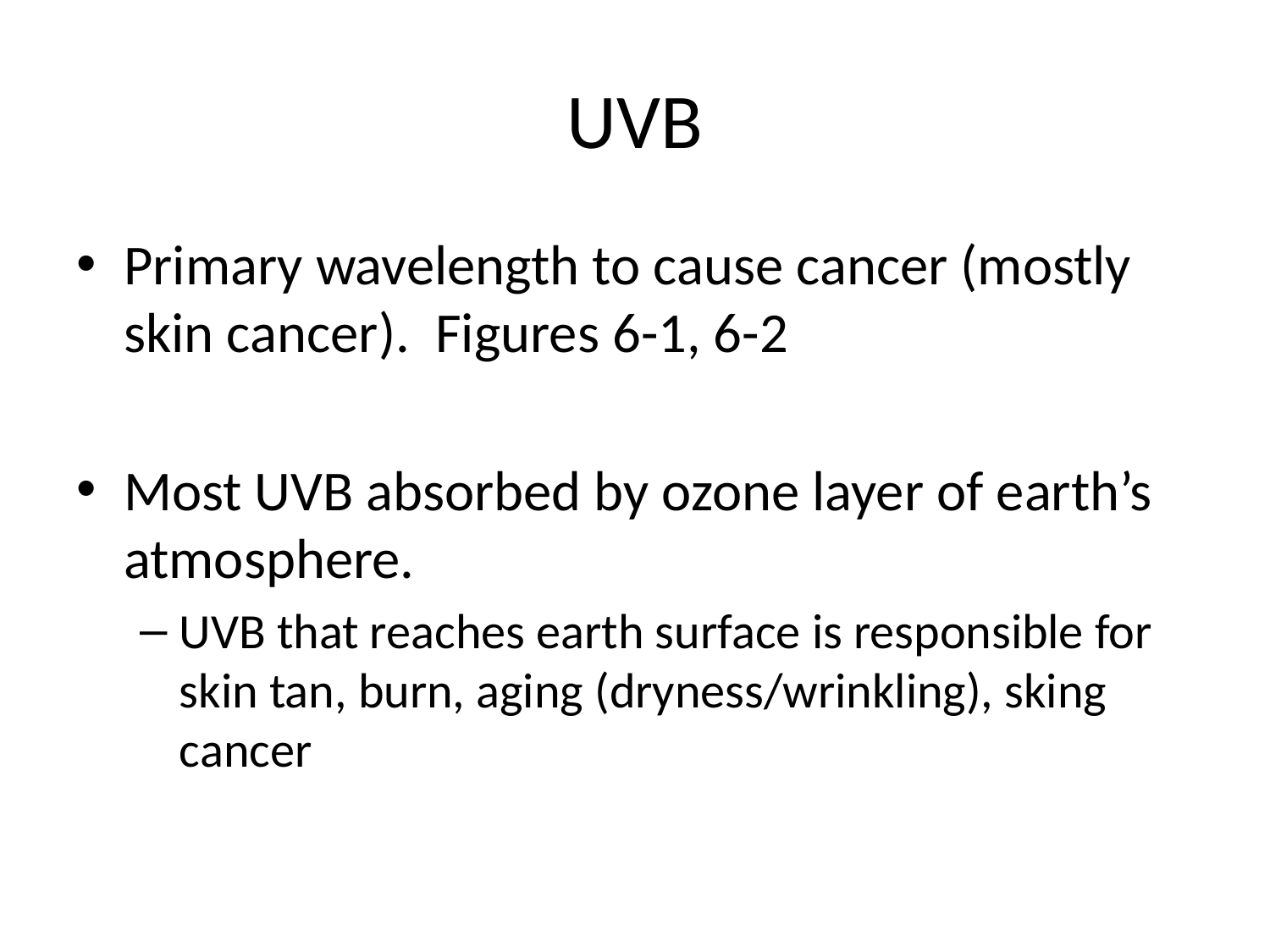

# UVB
Primary wavelength to cause cancer (mostly skin cancer).  Figures 6-1, 6-2

Most UVB absorbed by ozone layer of earth’s atmosphere.
UVB that reaches earth surface is responsible for skin tan, burn, aging (dryness/wrinkling), sking cancer